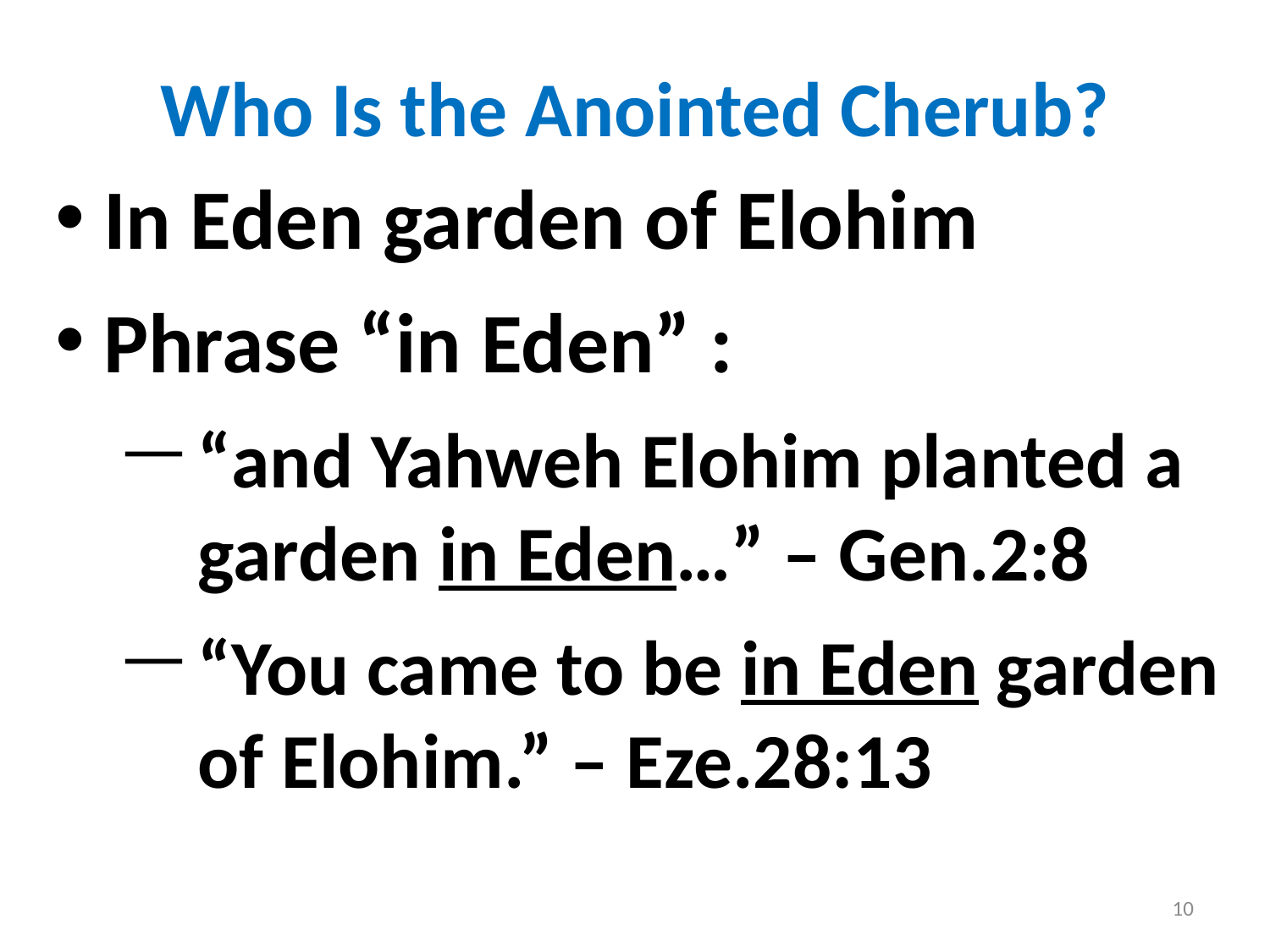

# Who Is the Anointed Cherub?
In Eden garden of Elohim
Phrase “in Eden” :
“and Yahweh Elohim planted a garden in Eden…” – Gen.2:8
“You came to be in Eden garden of Elohim.” – Eze.28:13
10